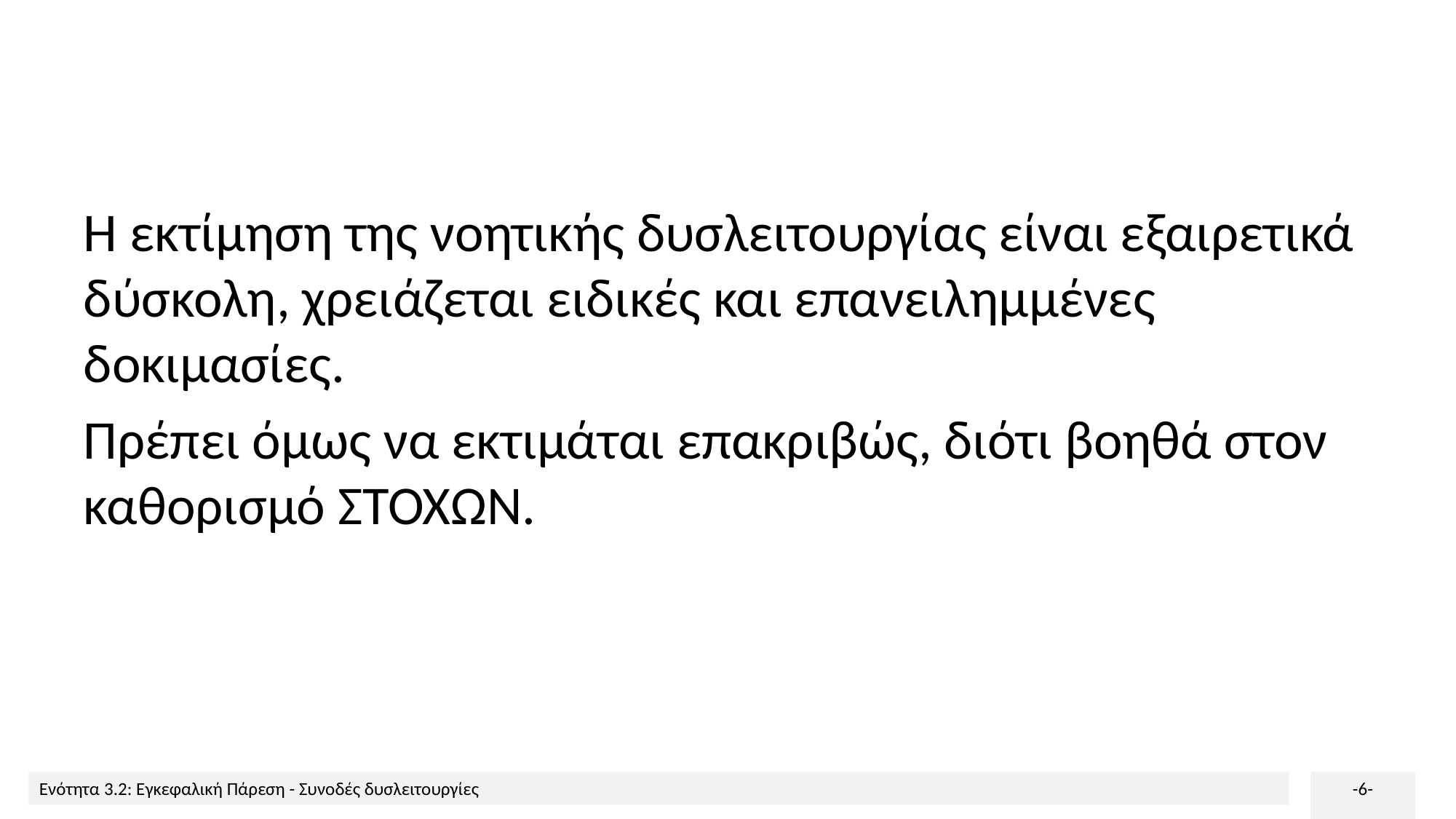

Η εκτίμηση της νοητικής δυσλειτουργίας είναι εξαιρετικά δύσκολη, χρειάζεται ειδικές και επανειλημμένες δοκιμασίες.
Πρέπει όμως να εκτιμάται επακριβώς, διότι βοηθά στον καθορισμό ΣΤΟΧΩΝ.